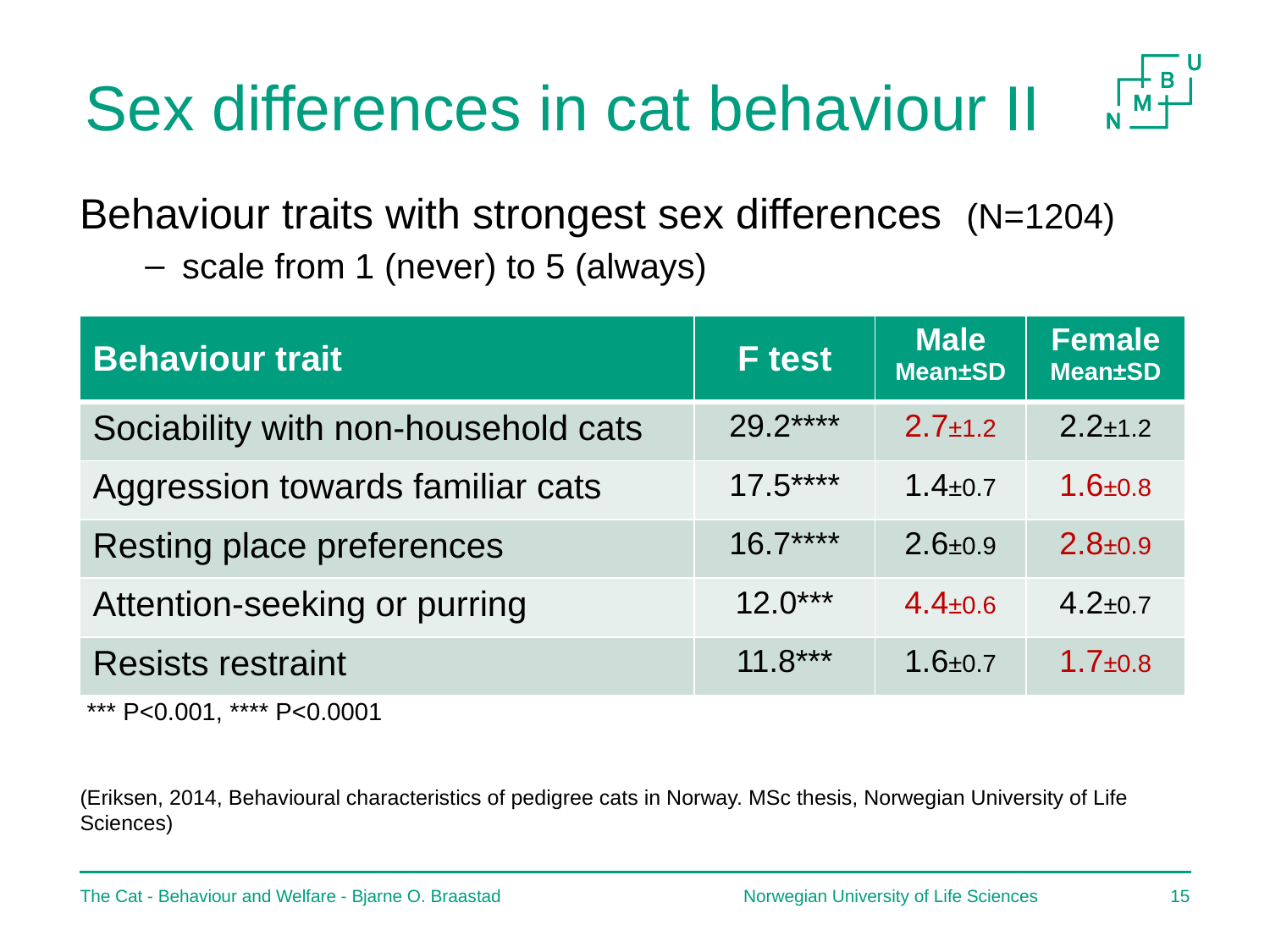

# Sex differences in cat behaviour II
Behaviour traits with strongest sex differences  (N=1204)
 scale from 1 (never) to 5 (always)

 *** P<0.001, **** P<0.0001

(Eriksen, 2014, Behavioural characteristics of pedigree cats in Norway. MSc thesis, Norwegian University of Life Sciences)

| Behaviour trait | F test | Male Mean±SD | Female Mean±SD |
| --- | --- | --- | --- |
| Sociability with non-household cats | 29.2\*\*\*\* | 2.7±1.2 | 2.2±1.2 |
| Aggression towards familiar cats | 17.5\*\*\*\* | 1.4±0.7 | 1.6±0.8 |
| Resting place preferences | 16.7\*\*\*\* | 2.6±0.9 | 2.8±0.9 |
| Attention-seeking or purring | 12.0\*\*\* | 4.4±0.6 | 4.2±0.7 |
| Resists restraint | 11.8\*\*\* | 1.6±0.7 | 1.7±0.8 |
The Cat - Behaviour and Welfare - Bjarne O. Braastad
Norwegian University of Life Sciences
15